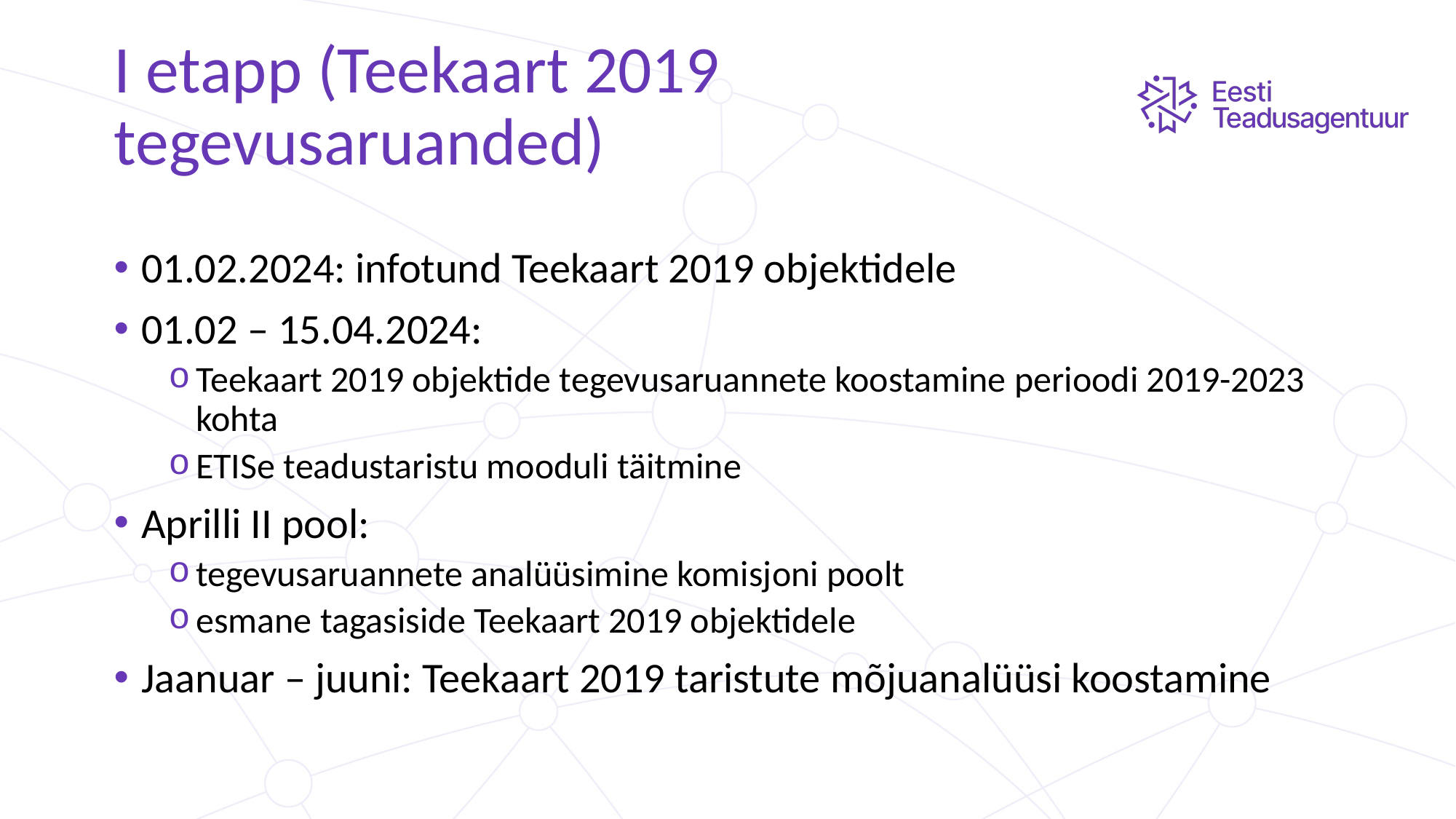

# I etapp (Teekaart 2019 tegevusaruanded)
01.02.2024: infotund Teekaart 2019 objektidele
01.02 – 15.04.2024:
Teekaart 2019 objektide tegevusaruannete koostamine perioodi 2019-2023 kohta
ETISe teadustaristu mooduli täitmine
Aprilli II pool:
tegevusaruannete analüüsimine komisjoni poolt
esmane tagasiside Teekaart 2019 objektidele
Jaanuar – juuni: Teekaart 2019 taristute mõjuanalüüsi koostamine